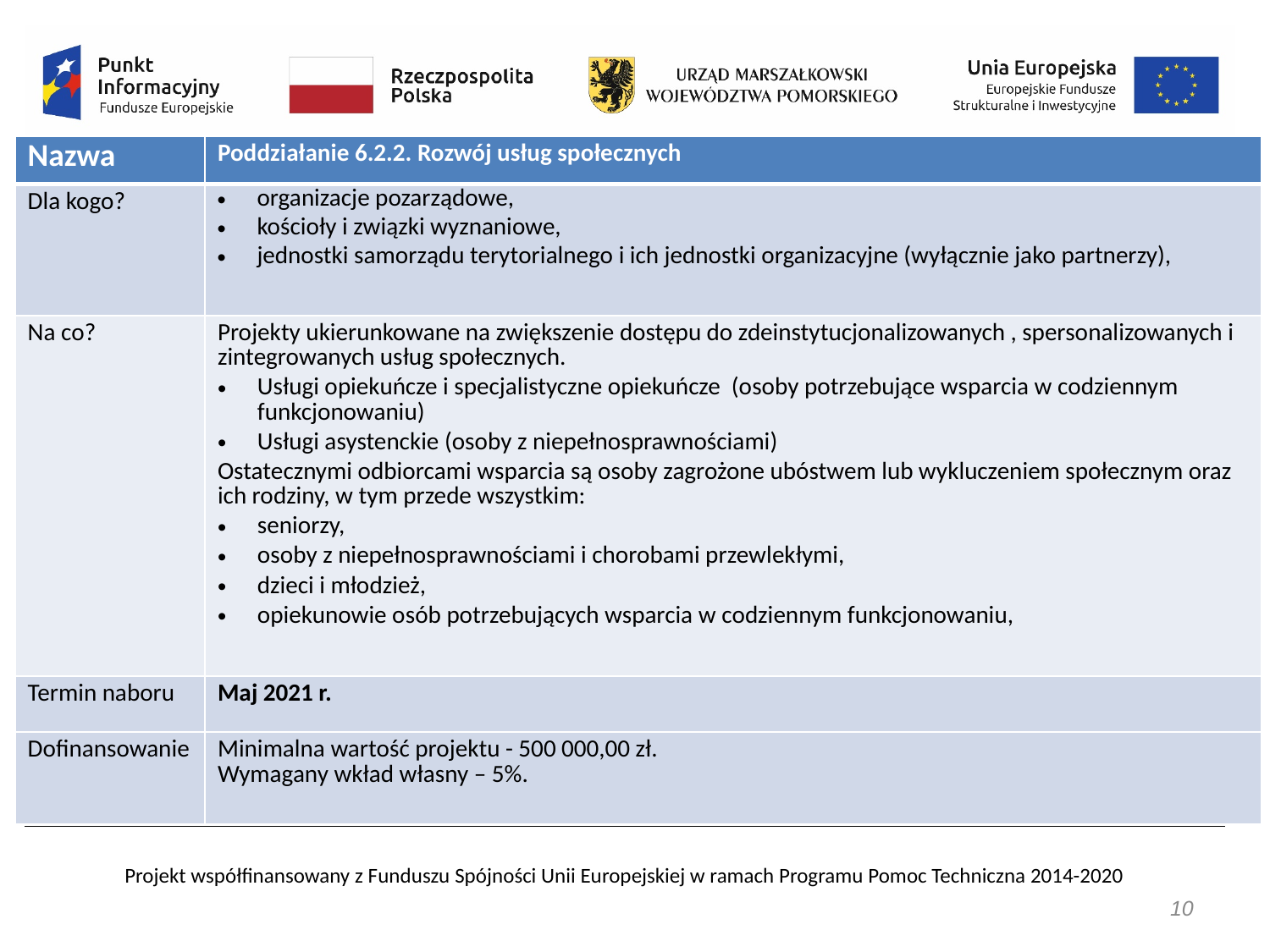

| Nazwa | Poddziałanie 6.2.2. Rozwój usług społecznych |
| --- | --- |
| Dla kogo? | organizacje pozarządowe, kościoły i związki wyznaniowe, jednostki samorządu terytorialnego i ich jednostki organizacyjne (wyłącznie jako partnerzy), |
| Na co? | Projekty ukierunkowane na zwiększenie dostępu do zdeinstytucjonalizowanych , spersonalizowanych i zintegrowanych usług społecznych. Usługi opiekuńcze i specjalistyczne opiekuńcze (osoby potrzebujące wsparcia w codziennym funkcjonowaniu) Usługi asystenckie (osoby z niepełnosprawnościami) Ostatecznymi odbiorcami wsparcia są osoby zagrożone ubóstwem lub wykluczeniem społecznym oraz ich rodziny, w tym przede wszystkim: seniorzy, osoby z niepełnosprawnościami i chorobami przewlekłymi, dzieci i młodzież, opiekunowie osób potrzebujących wsparcia w codziennym funkcjonowaniu, |
| Termin naboru | Maj 2021 r. |
| Dofinansowanie | Minimalna wartość projektu - 500 000,00 zł. Wymagany wkład własny – 5%. |
10